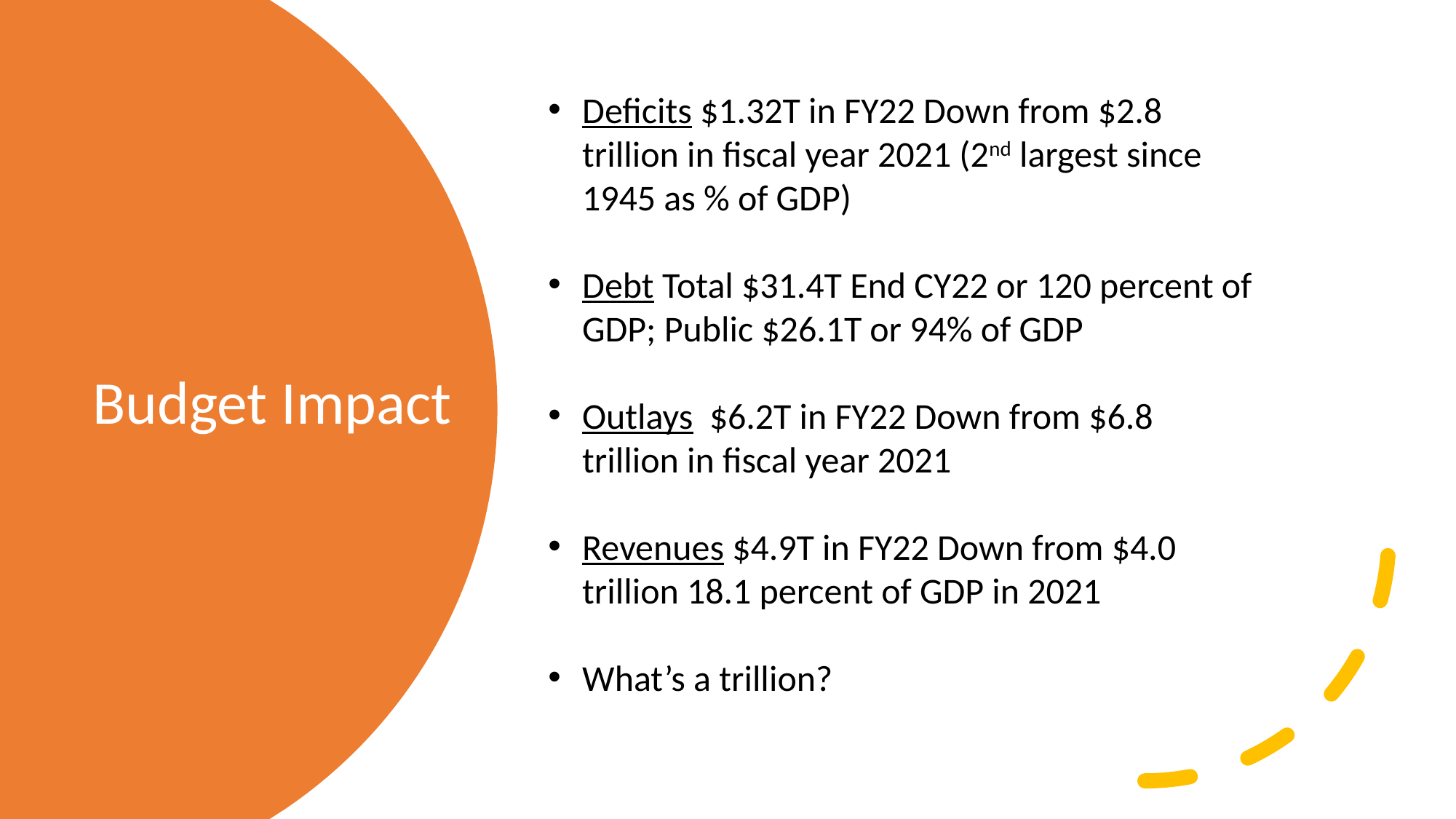

Deficits $1.32T in FY22 Down from $2.8 trillion in fiscal year 2021 (2nd largest since 1945 as % of GDP)
Debt Total $31.4T End CY22 or 120 percent of GDP; Public $26.1T or 94% of GDP
Outlays  $6.2T in FY22 Down from $6.8 trillion in fiscal year 2021
Revenues $4.9T in FY22 Down from $4.0 trillion 18.1 percent of GDP in 2021

What’s a trillion?
# Budget Impact